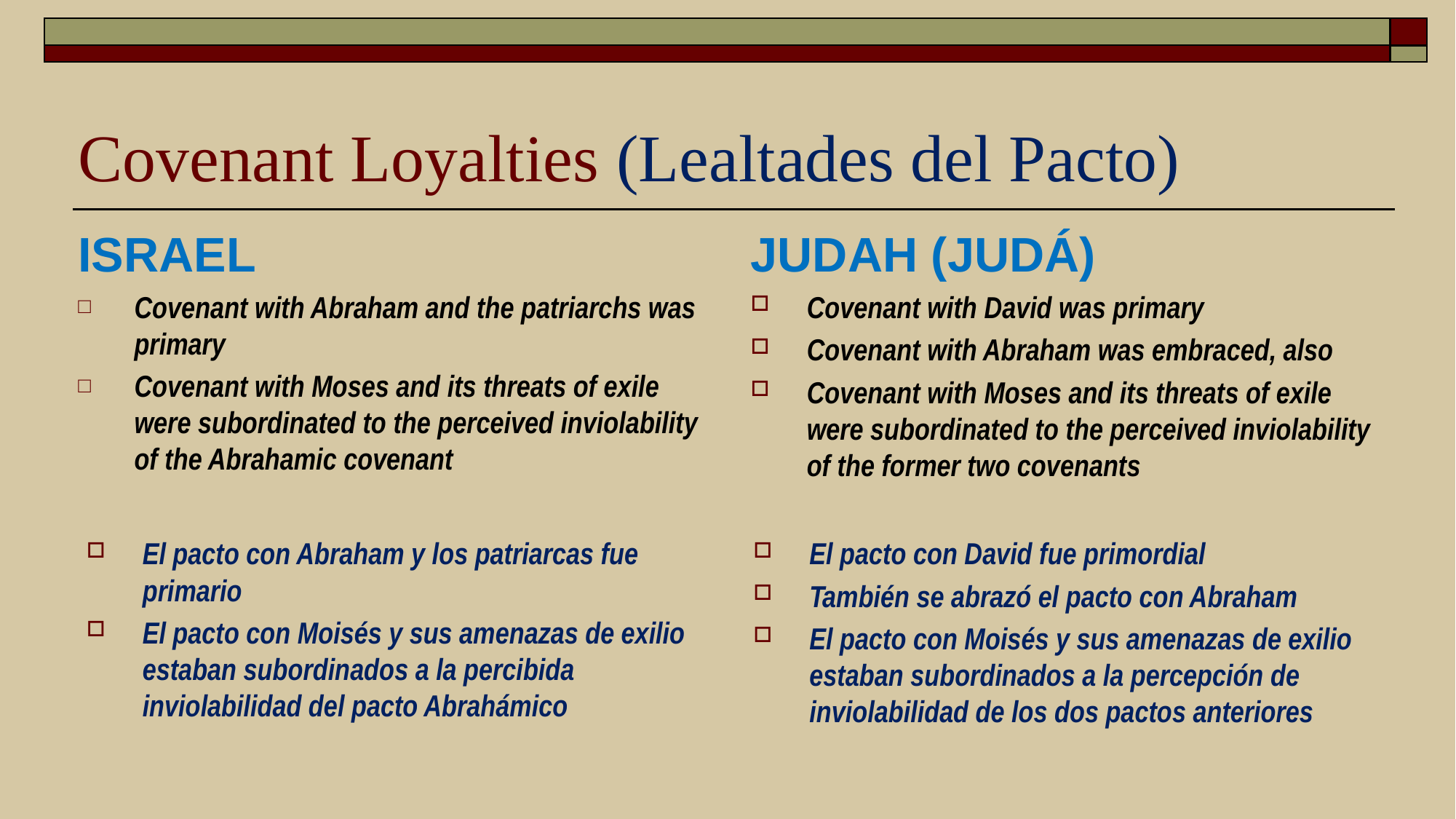

# Covenant Loyalties (Lealtades del Pacto)
ISRAEL
Covenant with Abraham and the patriarchs was primary
Covenant with Moses and its threats of exile were subordinated to the perceived inviolability of the Abrahamic covenant
JUDAH (JUDÁ)
Covenant with David was primary
Covenant with Abraham was embraced, also
Covenant with Moses and its threats of exile were subordinated to the perceived inviolability of the former two covenants

El pacto con Abraham y los patriarcas fue primario
El pacto con Moisés y sus amenazas de exilio estaban subordinados a la percibida inviolabilidad del pacto Abrahámico

El pacto con David fue primordial
También se abrazó el pacto con Abraham
El pacto con Moisés y sus amenazas de exilio estaban subordinados a la percepción de inviolabilidad de los dos pactos anteriores